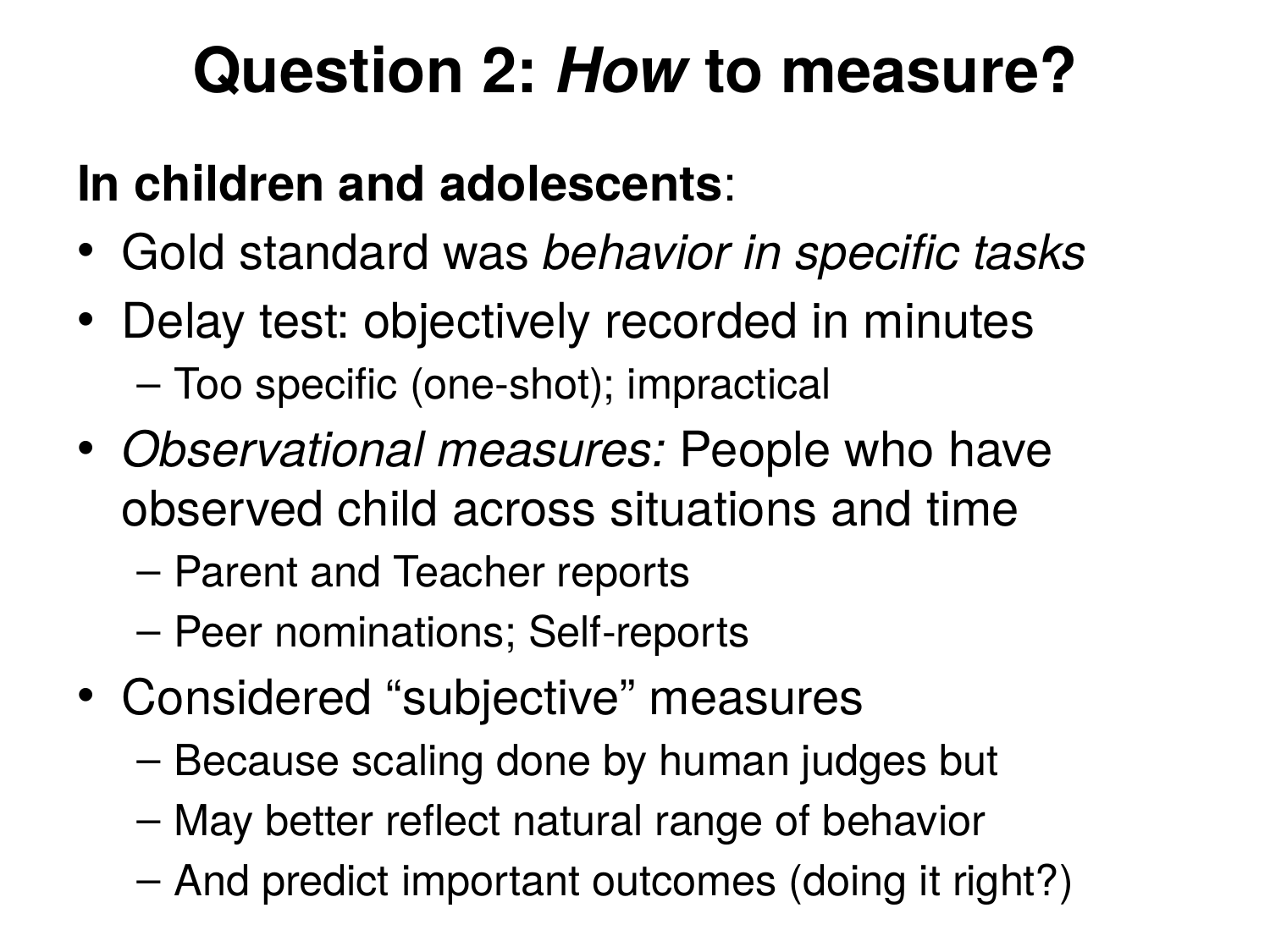

# Question 2: How to measure?
In children and adolescents:
Gold standard was behavior in specific tasks
Delay test: objectively recorded in minutes
Too specific (one-shot); impractical
Observational measures: People who have observed child across situations and time
Parent and Teacher reports
Peer nominations; Self-reports
Considered “subjective” measures
Because scaling done by human judges but
May better reflect natural range of behavior
And predict important outcomes (doing it right?)